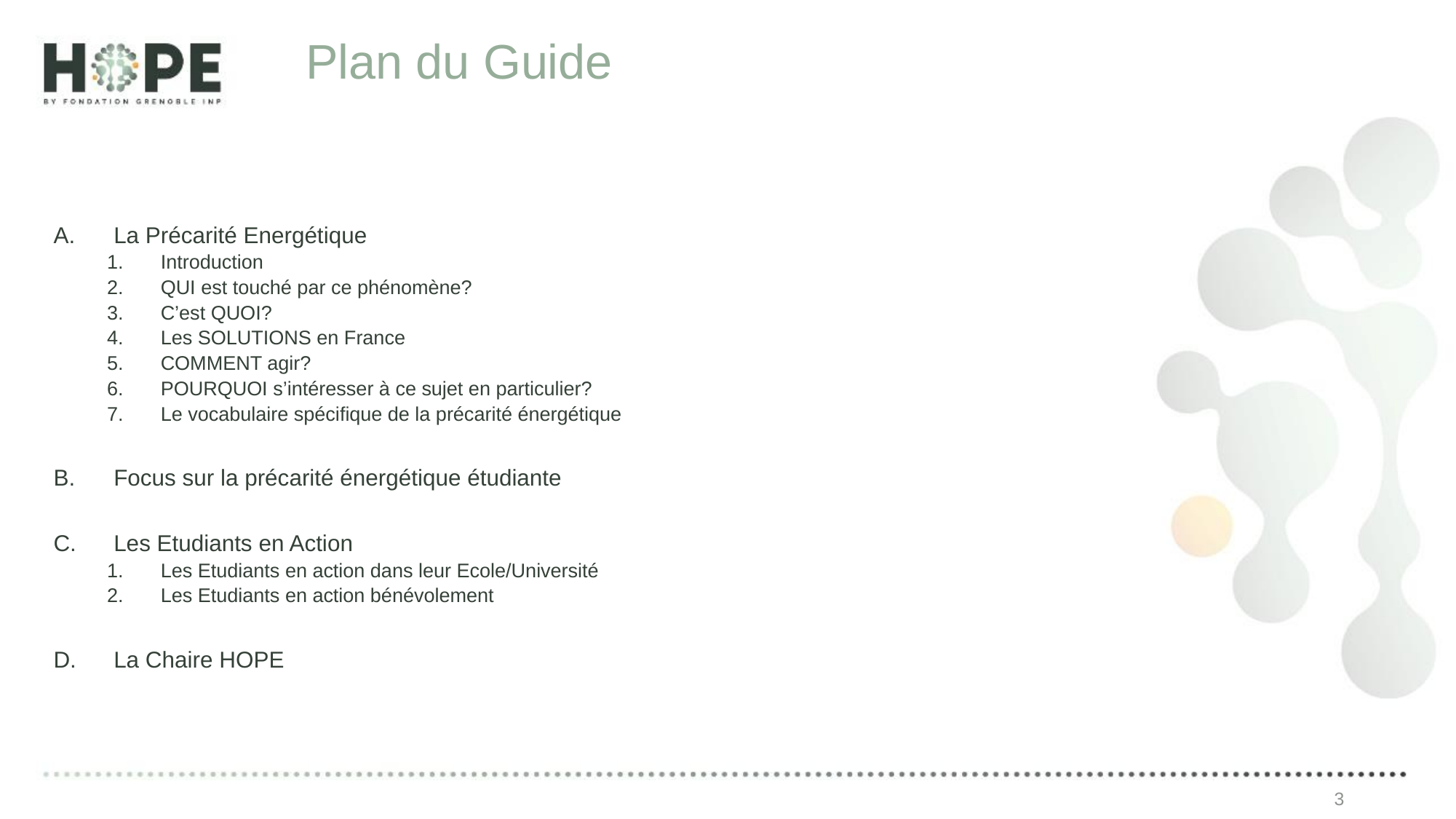

# Plan du Guide
La Précarité Energétique
Introduction
QUI est touché par ce phénomène?
C’est QUOI?
Les SOLUTIONS en France
COMMENT agir?
POURQUOI s’intéresser à ce sujet en particulier?
Le vocabulaire spécifique de la précarité énergétique

Focus sur la précarité énergétique étudiante

Les Etudiants en Action
Les Etudiants en action dans leur Ecole/Université
Les Etudiants en action bénévolement

La Chaire HOPE

3